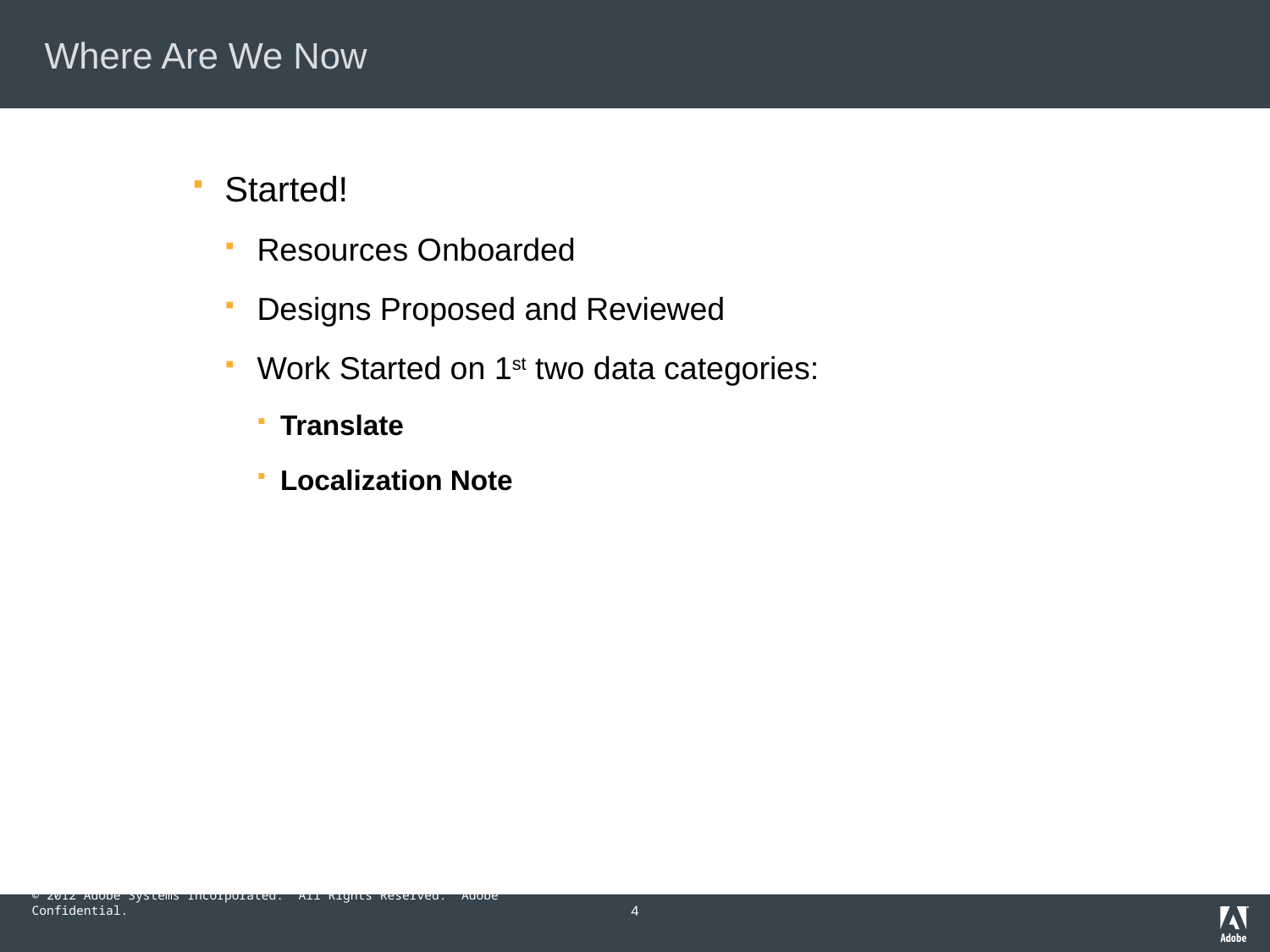

# Where Are We Now
Started!
Resources Onboarded
Designs Proposed and Reviewed
Work Started on 1st two data categories:
Translate
Localization Note
4